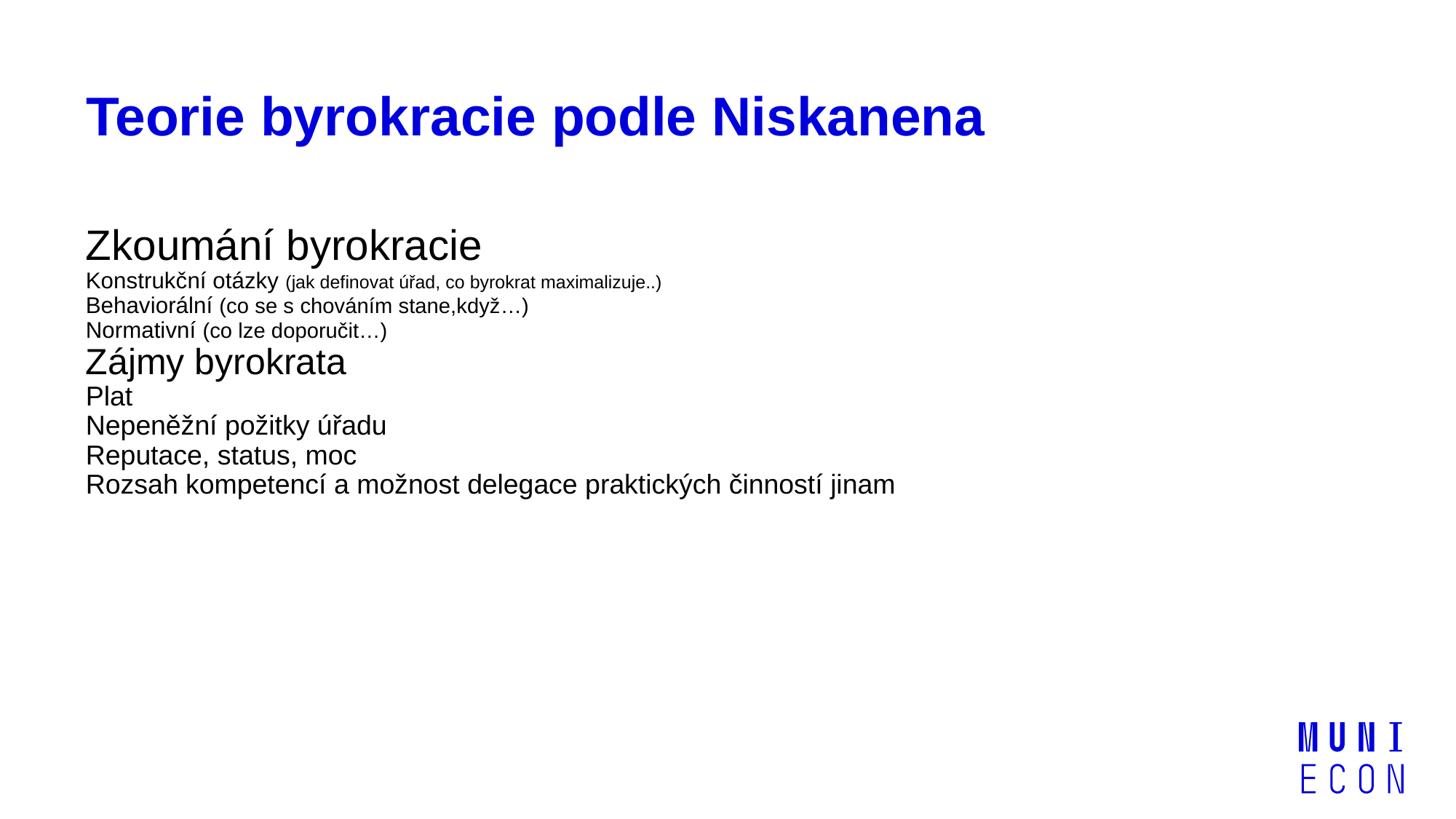

# Teorie byrokracie podle Niskanena
Zkoumání byrokracie
Konstrukční otázky (jak definovat úřad, co byrokrat maximalizuje..)
Behaviorální (co se s chováním stane,když…)
Normativní (co lze doporučit…)
Zájmy byrokrata
Plat
Nepeněžní požitky úřadu
Reputace, status, moc
Rozsah kompetencí a možnost delegace praktických činností jinam